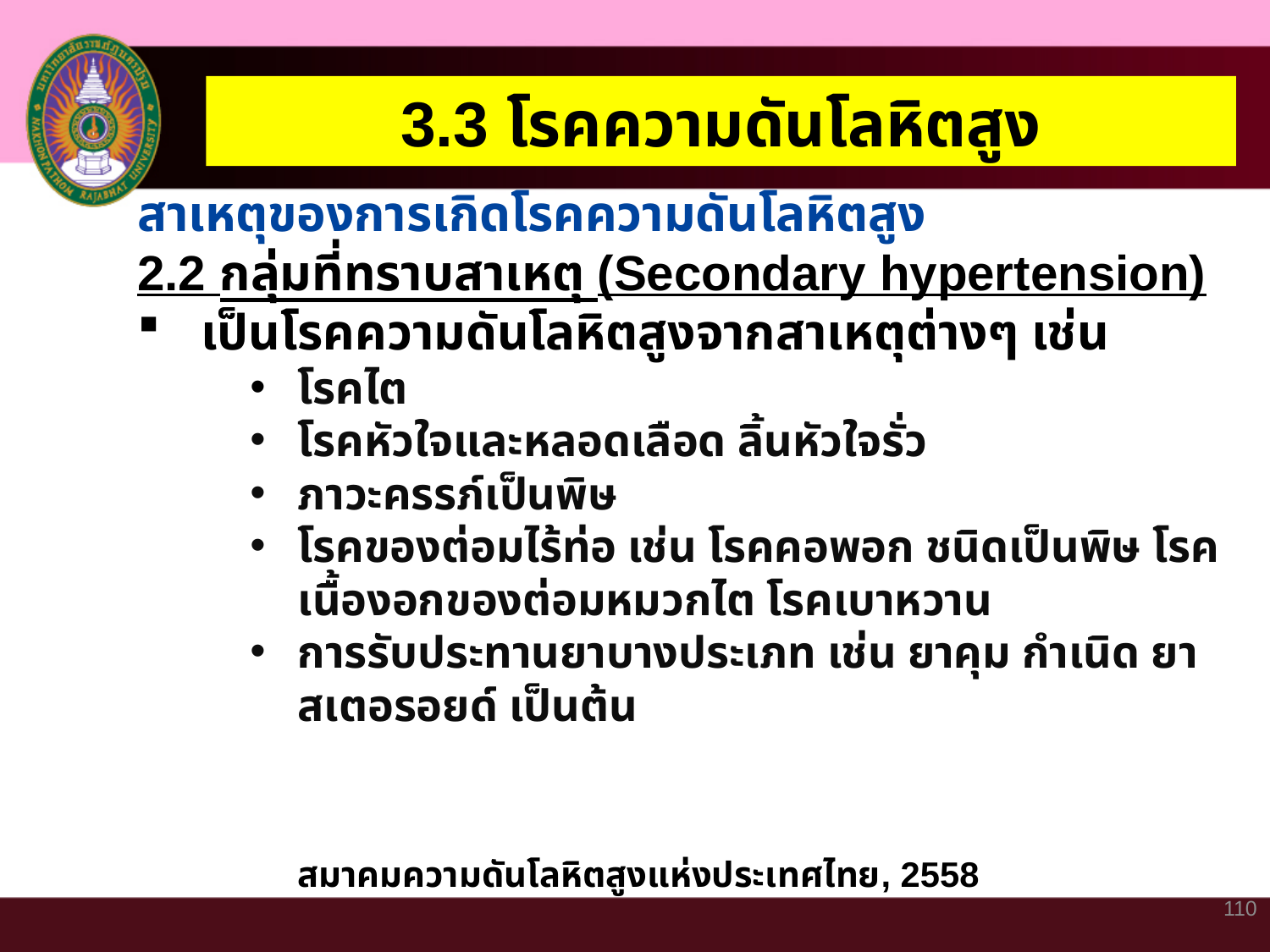

3.3 โรคความดันโลหิตสูง
สาเหตุของการเกิดโรคความดันโลหิตสูง
2.2 กลุ่มที่ทราบสาเหตุ (Secondary hypertension)
เป็นโรคความดันโลหิตสูงจากสาเหตุต่างๆ เช่น
โรคไต
โรคหัวใจและหลอดเลือด ลิ้นหัวใจรั่ว
ภาวะครรภ์เป็นพิษ
โรคของต่อมไร้ท่อ เช่น โรคคอพอก ชนิดเป็นพิษ โรคเนื้องอกของต่อมหมวกไต โรคเบาหวาน
การรับประทานยาบางประเภท เช่น ยาคุม กำเนิด ยาสเตอรอยด์ เป็นต้น
สมาคมความดันโลหิตสูงแห่งประเทศไทย, 2558
110